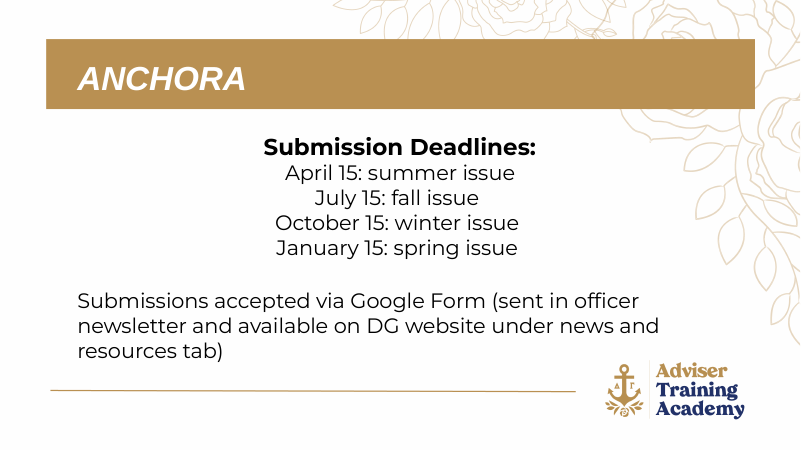

ANCHORA
Submission Deadlines:
April 15: summer issue
July 15: fall issue
October 15: winter issue
January 15: spring issue

Submissions accepted via Google Form (sent in officer newsletter and available on DG website under news and resources tab)